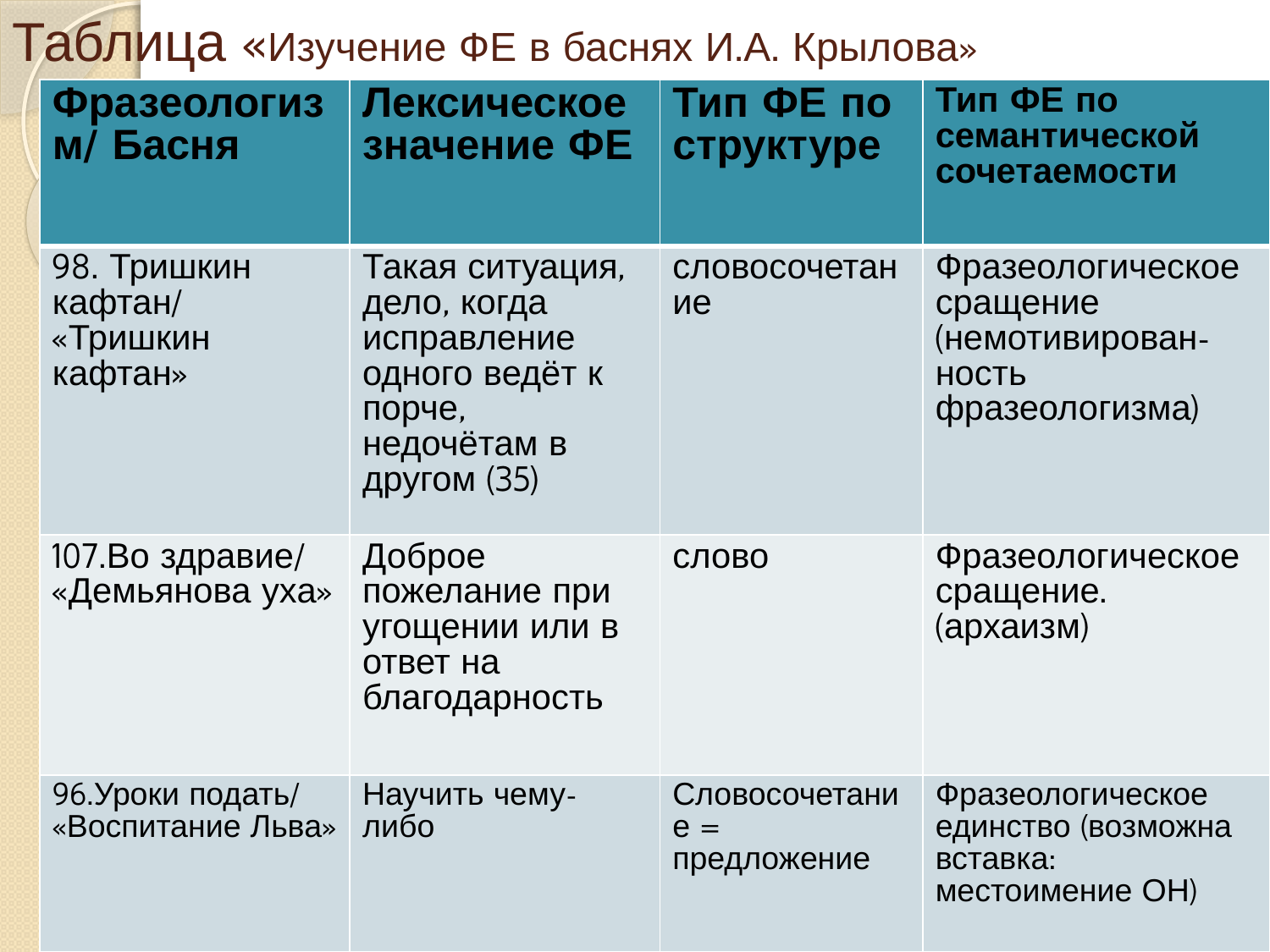

# Таблица «Изучение ФЕ в баснях И.А. Крылова»
| Фразеологизм/ Басня | Лексическое значение ФЕ | Тип ФЕ по структуре | Тип ФЕ по семантической сочетаемости |
| --- | --- | --- | --- |
| 98. Тришкин кафтан/ «Тришкин кафтан» | Такая ситуация, дело, когда исправление одного ведёт к порче, недочётам в другом (35) | словосочетание | Фразеологическое сращение (немотивирован- ность фразеологизма) |
| 107.Во здравие/ «Демьянова уха» | Доброе пожелание при угощении или в ответ на благодарность | слово | Фразеологическое сращение. (архаизм) |
| 96.Уроки подать/ «Воспитание Льва» | Научить чему-либо | Словосочетание = предложение | Фразеологическое единство (возможна вставка: местоимение ОН) |